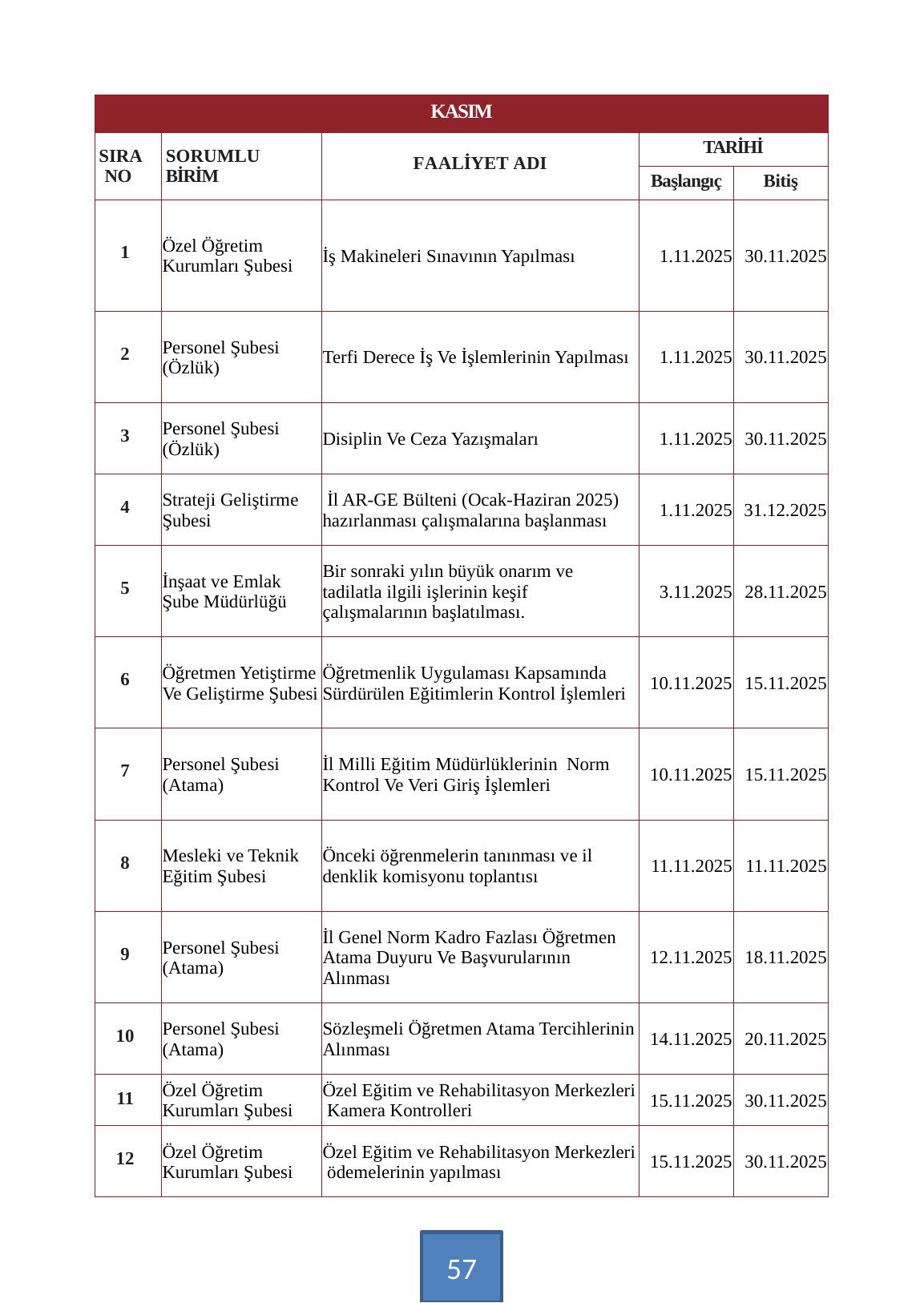

| KASIM |  |  |  |  |
| --- | --- | --- | --- | --- |
| SIRA NO | SORUMLU BİRİM | FAALİYET ADI | TARİHİ |  |
|  |  |  | Başlangıç | Bitiş |
| 1 | Özel Öğretim Kurumları Şubesi | İş Makineleri Sınavının Yapılması | 1.11.2025 | 30.11.2025 |
| 2 | Personel Şubesi (Özlük) | Terfi Derece İş Ve İşlemlerinin Yapılması | 1.11.2025 | 30.11.2025 |
| 3 | Personel Şubesi (Özlük) | Disiplin Ve Ceza Yazışmaları | 1.11.2025 | 30.11.2025 |
| 4 | Strateji Geliştirme Şubesi | İl AR-GE Bülteni (Ocak-Haziran 2025) hazırlanması çalışmalarına başlanması | 1.11.2025 | 31.12.2025 |
| 5 | İnşaat ve Emlak Şube Müdürlüğü | Bir sonraki yılın büyük onarım ve tadilatla ilgili işlerinin keşif çalışmalarının başlatılması. | 3.11.2025 | 28.11.2025 |
| 6 | Öğretmen Yetiştirme Ve Geliştirme Şubesi | Öğretmenlik Uygulaması Kapsamında Sürdürülen Eğitimlerin Kontrol İşlemleri | 10.11.2025 | 15.11.2025 |
| 7 | Personel Şubesi (Atama) | İl Milli Eğitim Müdürlüklerinin Norm Kontrol Ve Veri Giriş İşlemleri | 10.11.2025 | 15.11.2025 |
| 8 | Mesleki ve Teknik Eğitim Şubesi | Önceki öğrenmelerin tanınması ve il denklik komisyonu toplantısı | 11.11.2025 | 11.11.2025 |
| 9 | Personel Şubesi (Atama) | İl Genel Norm Kadro Fazlası Öğretmen Atama Duyuru Ve Başvurularının Alınması | 12.11.2025 | 18.11.2025 |
| 10 | Personel Şubesi (Atama) | Sözleşmeli Öğretmen Atama Tercihlerinin Alınması | 14.11.2025 | 20.11.2025 |
| 11 | Özel Öğretim Kurumları Şubesi | Özel Eğitim ve Rehabilitasyon Merkezleri Kamera Kontrolleri | 15.11.2025 | 30.11.2025 |
| 12 | Özel Öğretim Kurumları Şubesi | Özel Eğitim ve Rehabilitasyon Merkezleri ödemelerinin yapılması | 15.11.2025 | 30.11.2025 |
57
…